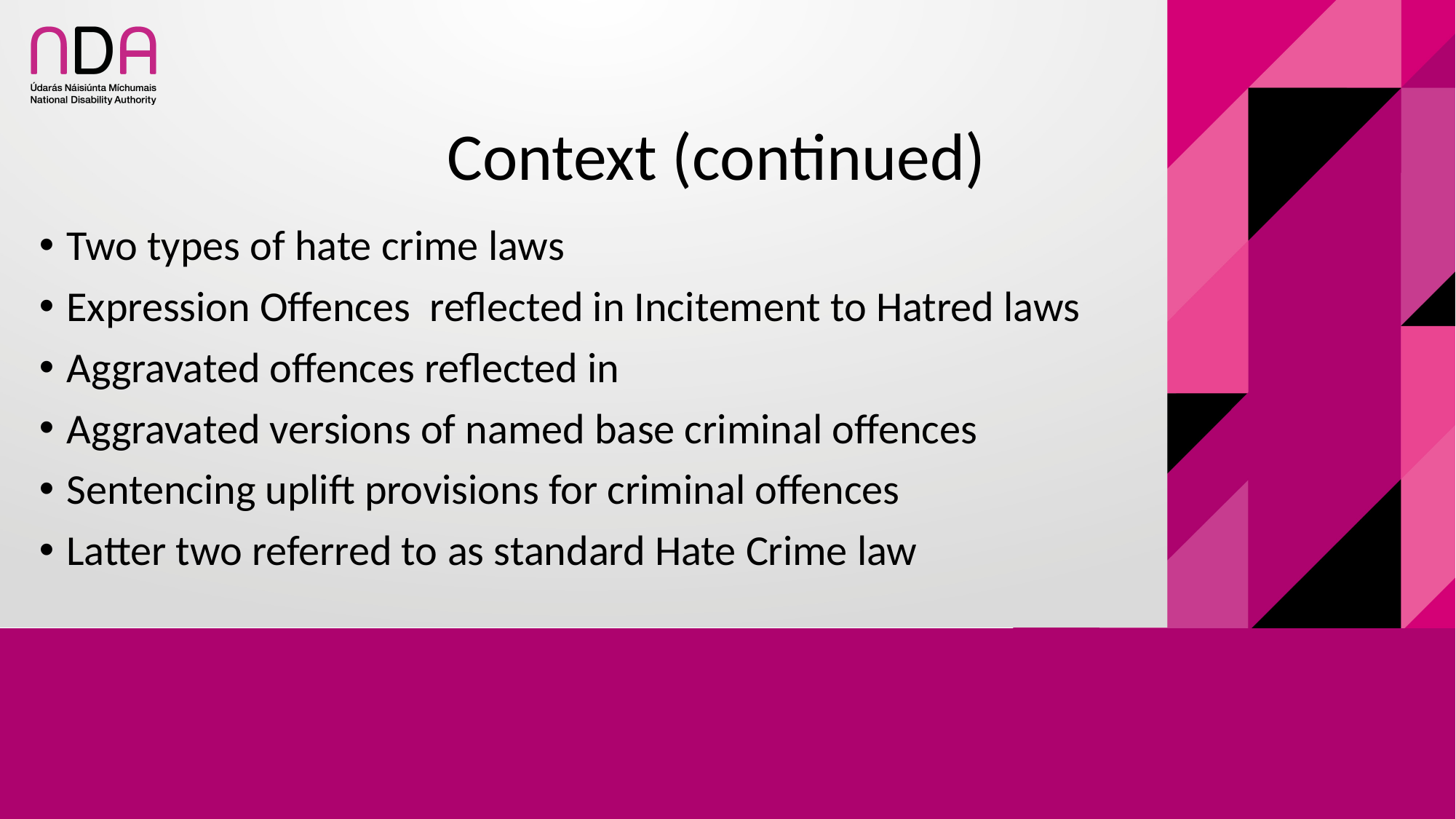

# Context (continued)
Two types of hate crime laws
Expression Offences  reflected in Incitement to Hatred laws
Aggravated offences reflected in
Aggravated versions of named base criminal offences
Sentencing uplift provisions for criminal offences
Latter two referred to as standard Hate Crime law